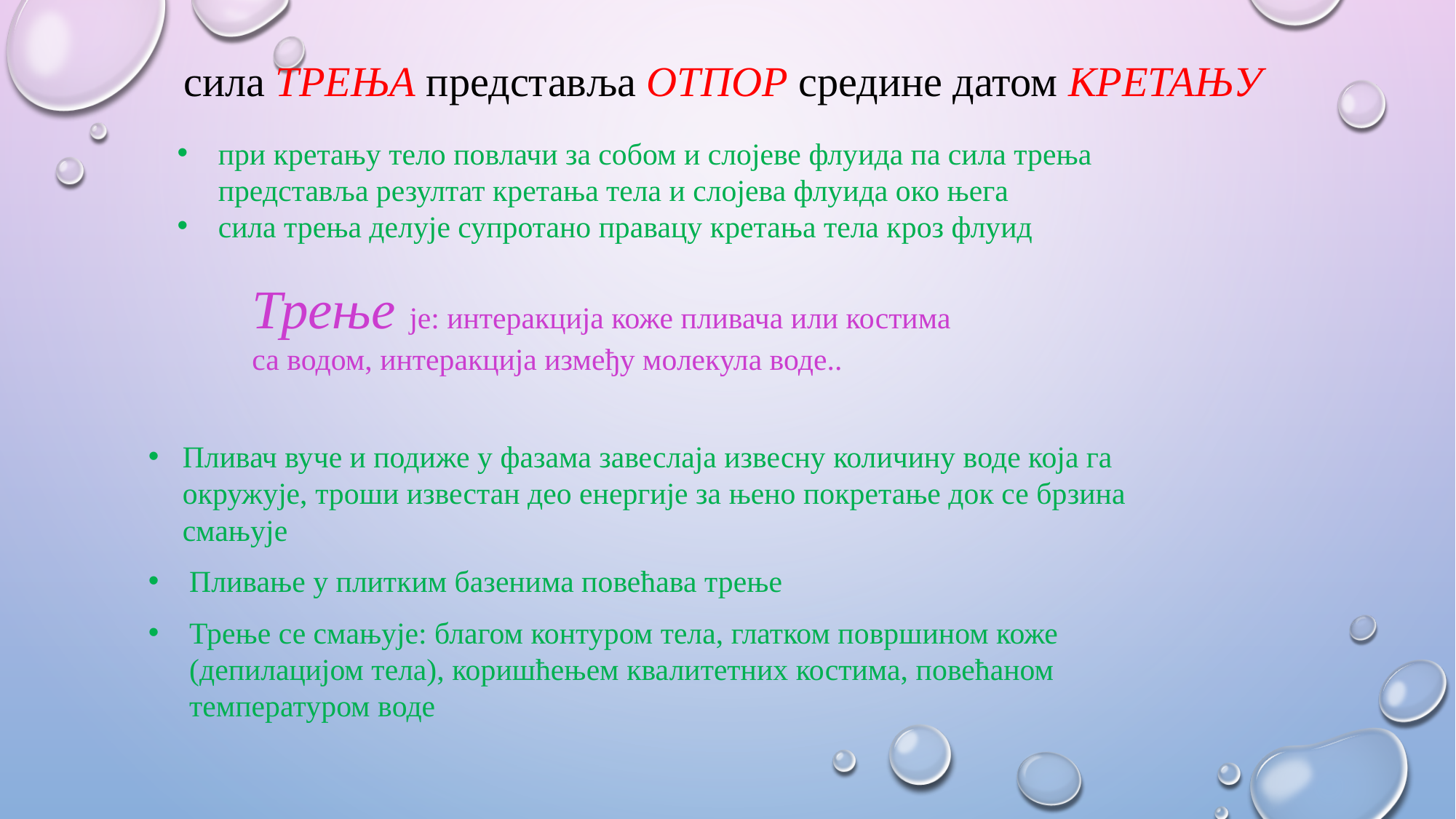

сила ТРЕЊА представља ОТПОР средине датом КРЕТАЊУ
при кретању тело повлачи за собом и слојеве флуида па сила трења представља резултат кретања тела и слојева флуида око њега
сила трења делује супротано правацу кретања тела кроз флуид
Трење је: интеракција коже пливача или костима са водом, интеракција између молекула воде..
Пливач вуче и подиже у фазама завеслаја извесну количину воде која га окружује, троши известан део енергије за њено покретање док се брзина смањује
Пливање у плитким базенима повећава трење
Трење се смањује: благом контуром тела, глатком површином коже (депилацијом тела), коришћењем квалитетних костима, повећаном температуром воде